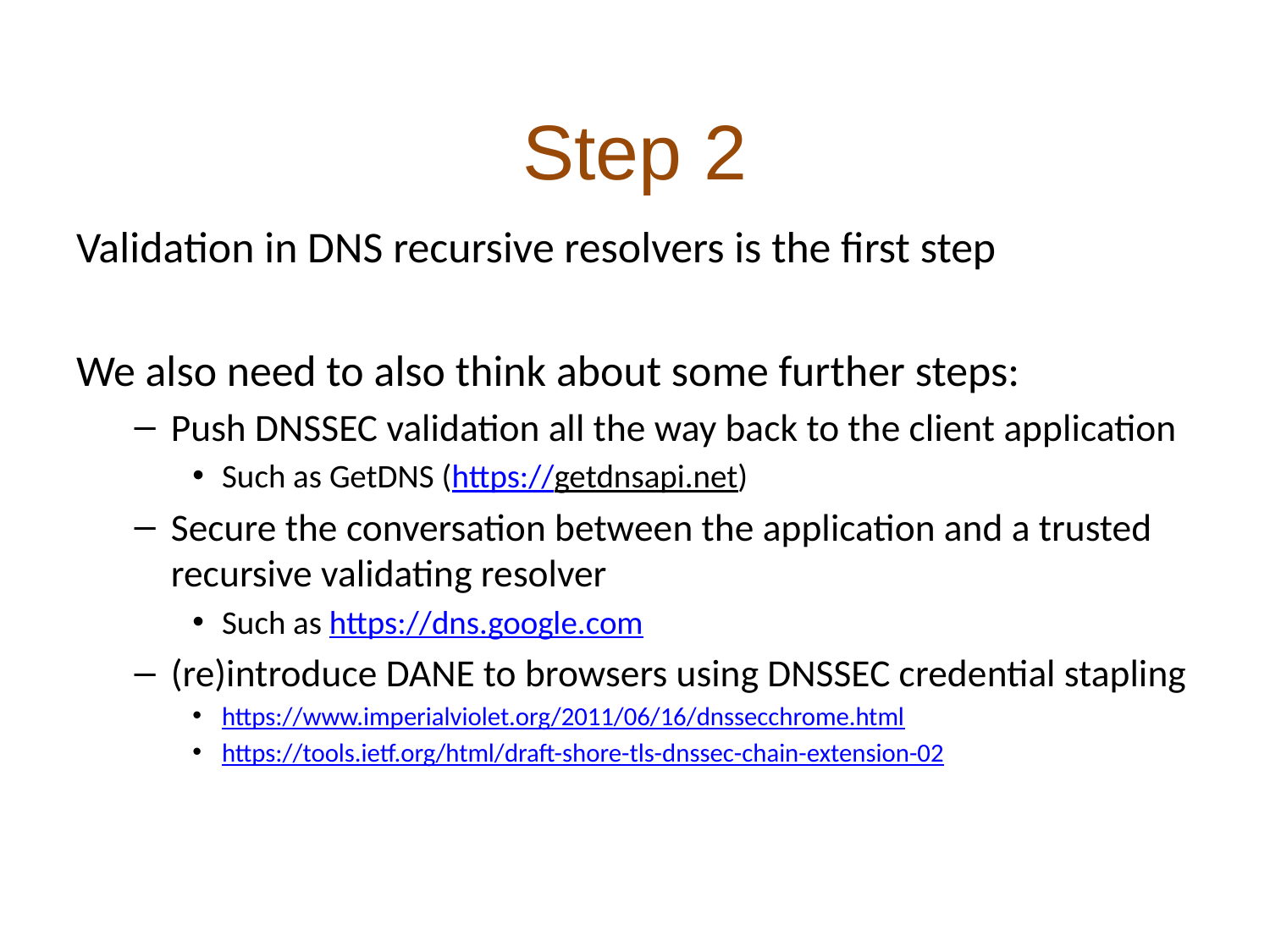

# Step 2
Validation in DNS recursive resolvers is the first step

We also need to also think about some further steps:
Push DNSSEC validation all the way back to the client application
Such as GetDNS (https://getdnsapi.net)
Secure the conversation between the application and a trusted recursive validating resolver
Such as https://dns.google.com
(re)introduce DANE to browsers using DNSSEC credential stapling
https://www.imperialviolet.org/2011/06/16/dnssecchrome.html
https://tools.ietf.org/html/draft-shore-tls-dnssec-chain-extension-02